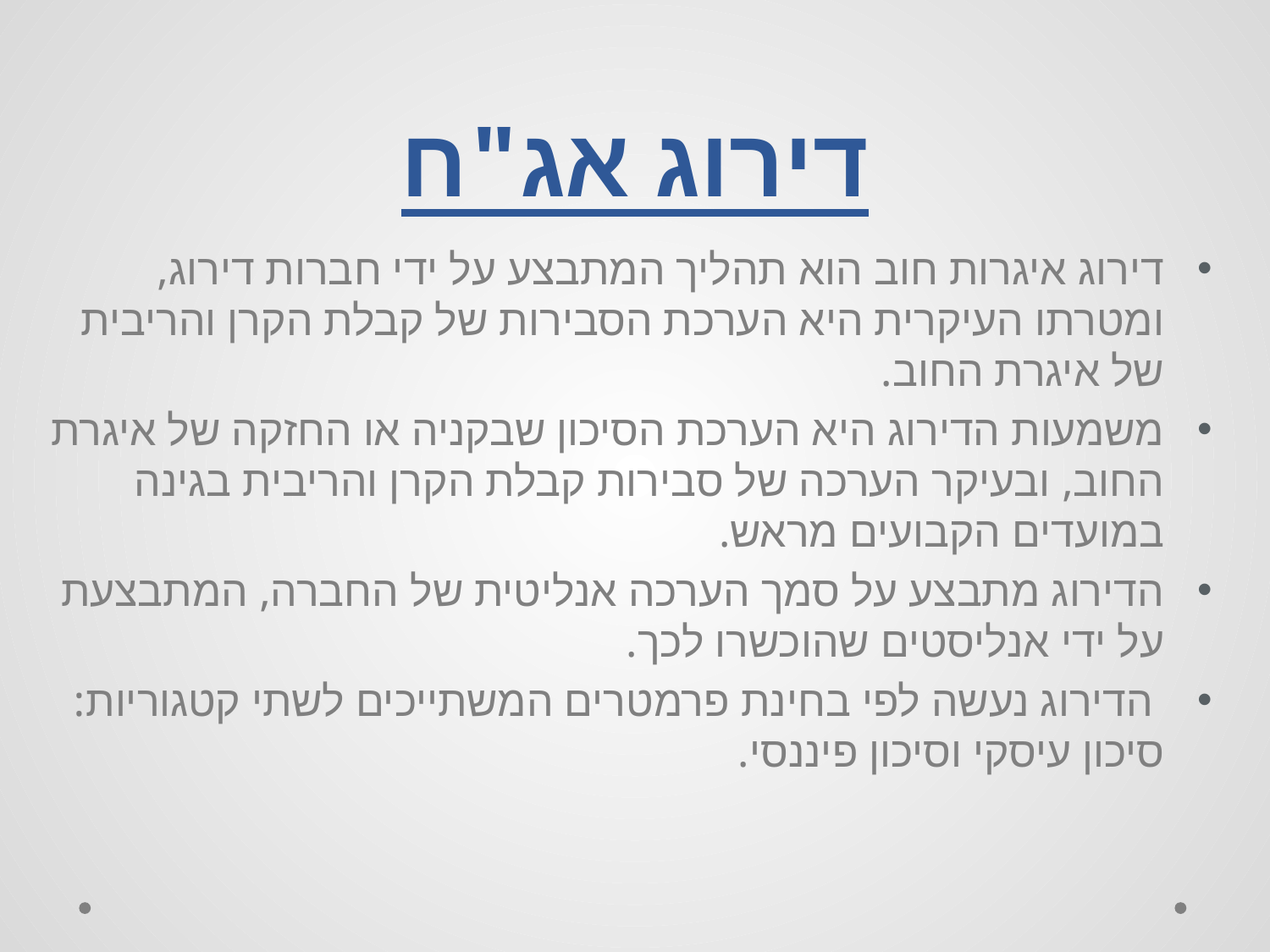

# דירוג אג"ח
דירוג איגרות חוב הוא תהליך המתבצע על ידי חברות דירוג, ומטרתו העיקרית היא הערכת הסבירות של קבלת הקרן והריבית של איגרת החוב.
משמעות הדירוג היא הערכת הסיכון שבקניה או החזקה של איגרת החוב, ובעיקר הערכה של סבירות קבלת הקרן והריבית בגינה במועדים הקבועים מראש.
הדירוג מתבצע על סמך הערכה אנליטית של החברה, המתבצעת על ידי אנליסטים שהוכשרו לכך.
 הדירוג נעשה לפי בחינת פרמטרים המשתייכים לשתי קטגוריות: סיכון עיסקי וסיכון פיננסי.